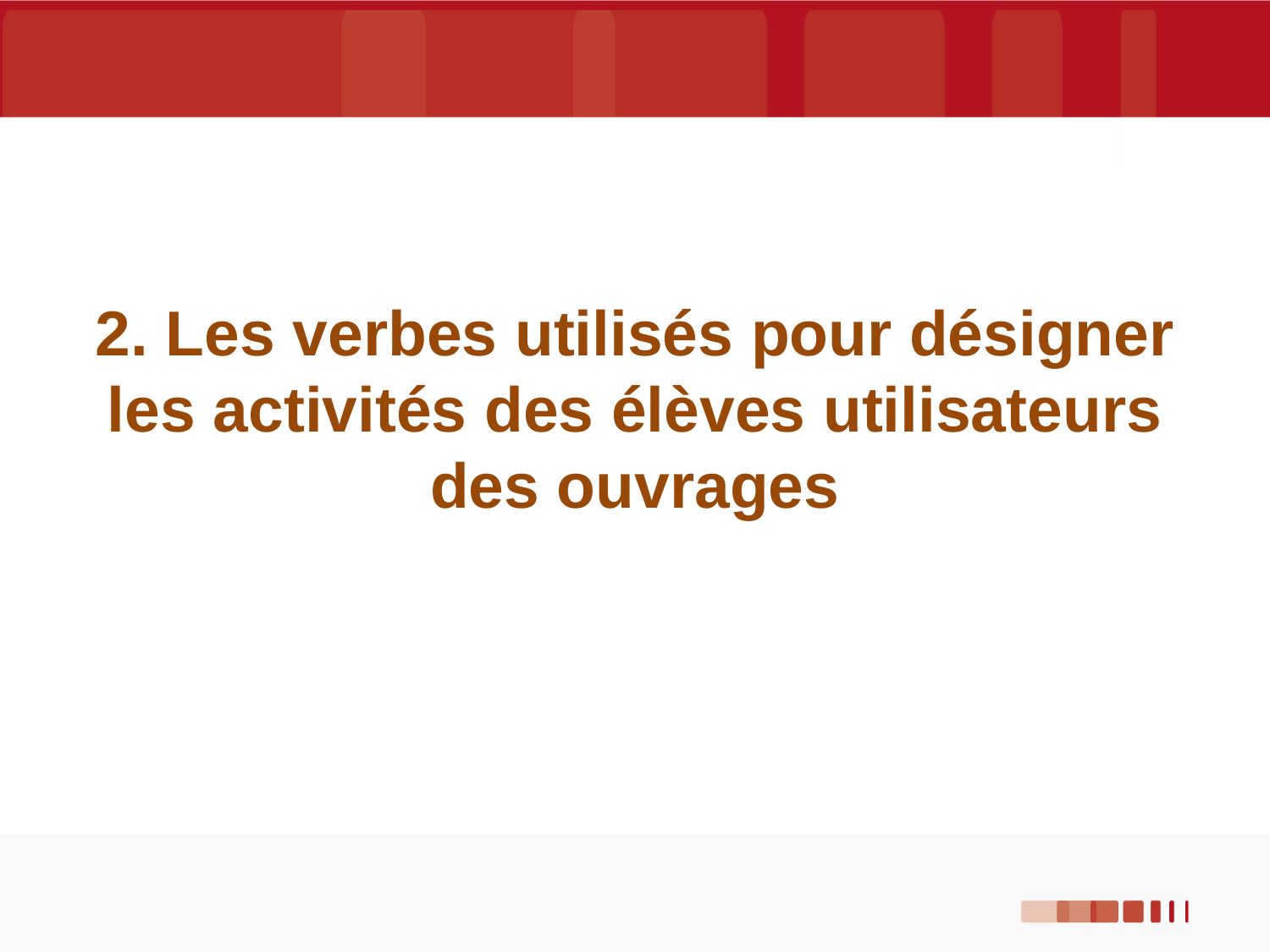

#
2. Les verbes utilisés pour désigner les activités des élèves utilisateurs des ouvrages